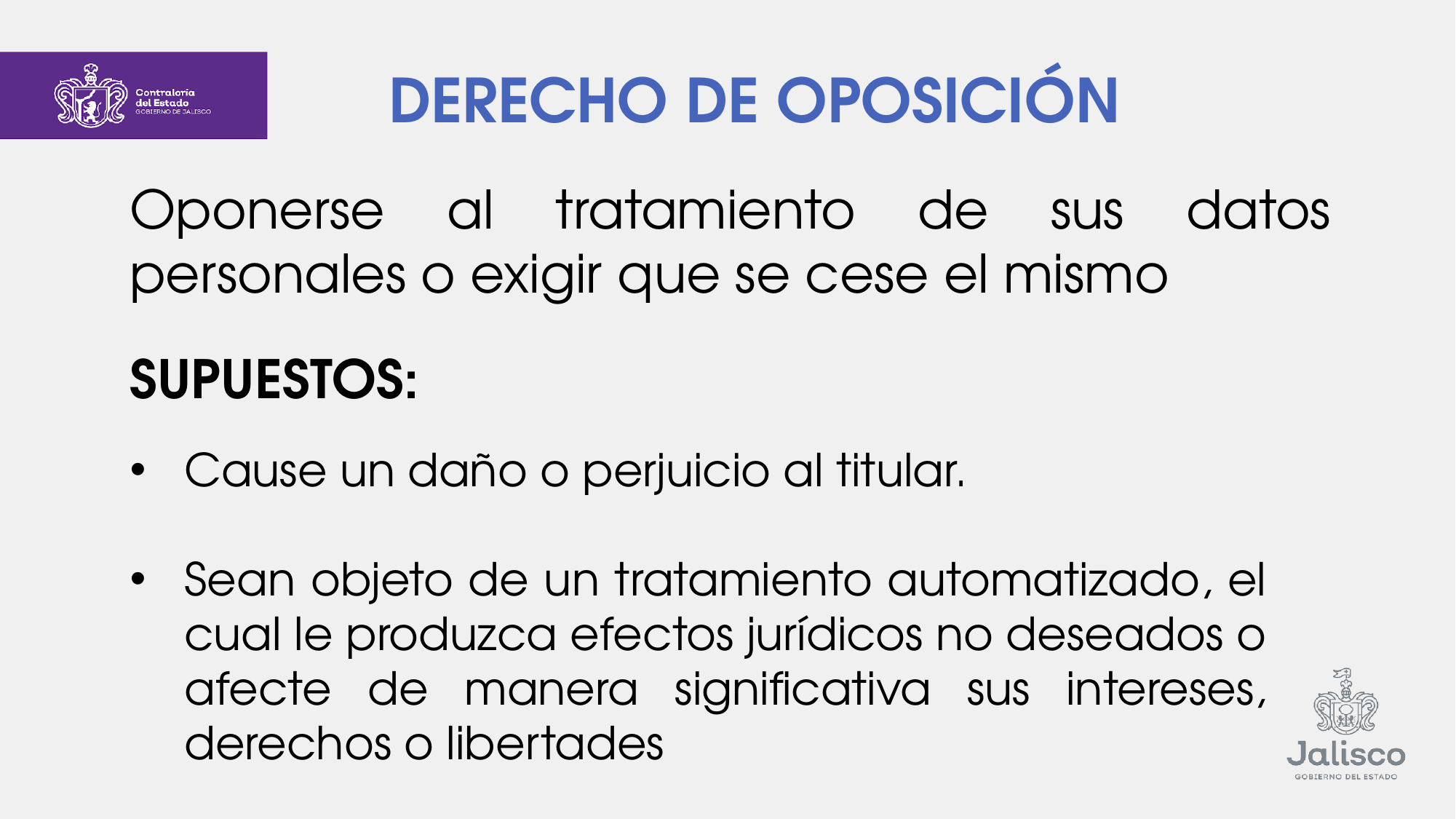

DERECHO DE OPOSICIÓN
Oponerse al tratamiento de sus datos personales o exigir que se cese el mismo
SUPUESTOS:
Cause un daño o perjuicio al titular.

Sean objeto de un tratamiento automatizado, el cual le produzca efectos jurídicos no deseados o afecte de manera significativa sus intereses, derechos o libertades